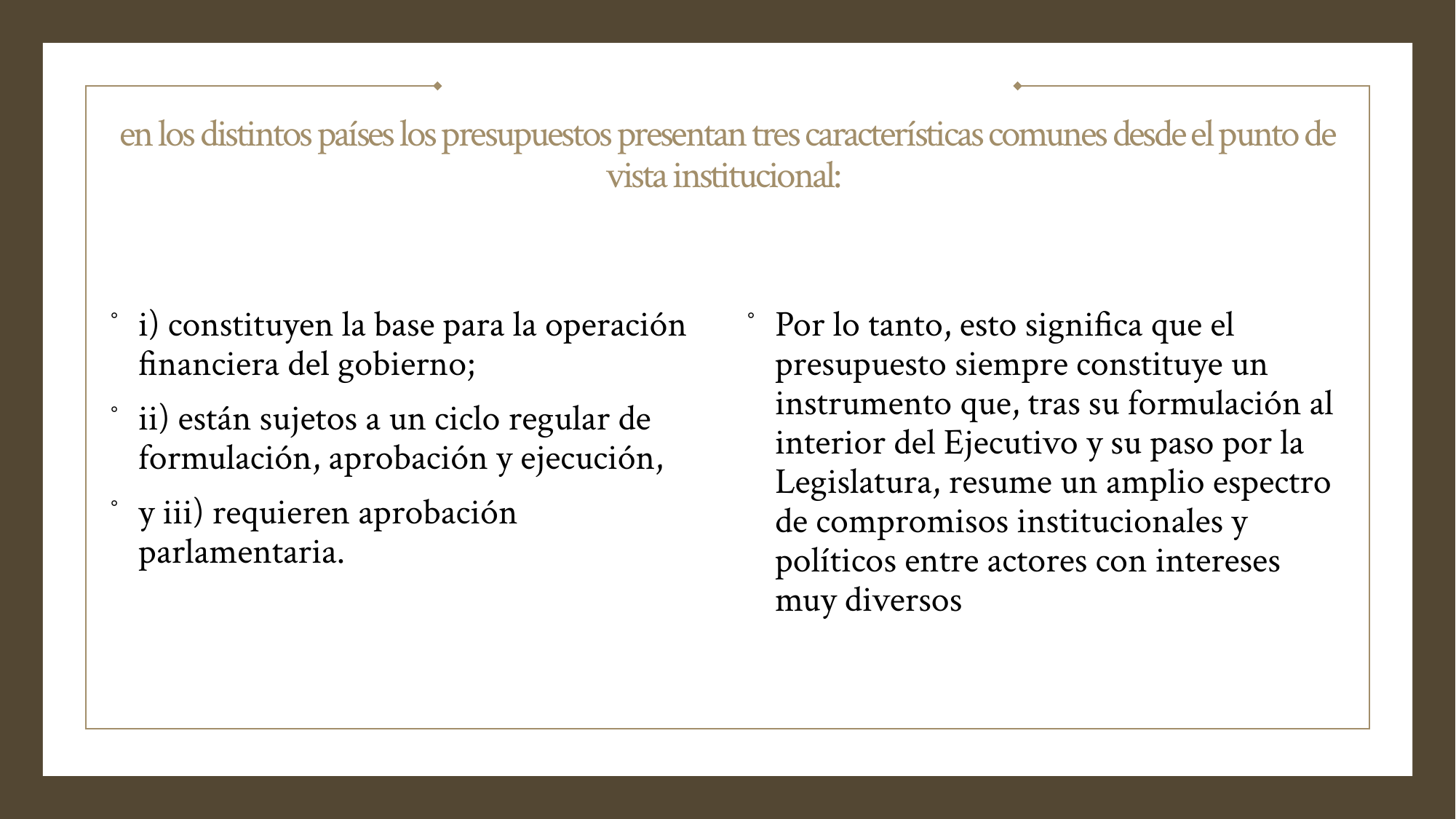

# en los distintos países los presupuestos presentan tres características comunes desde el punto de vista institucional:

i) constituyen la base para la operación financiera del gobierno;
ii) están sujetos a un ciclo regular de formulación, aprobación y ejecución,
y iii) requieren aprobación parlamentaria.
Por lo tanto, esto significa que el presupuesto siempre constituye un instrumento que, tras su formulación al interior del Ejecutivo y su paso por la Legislatura, resume un amplio espectro de compromisos institucionales y políticos entre actores con intereses muy diversos